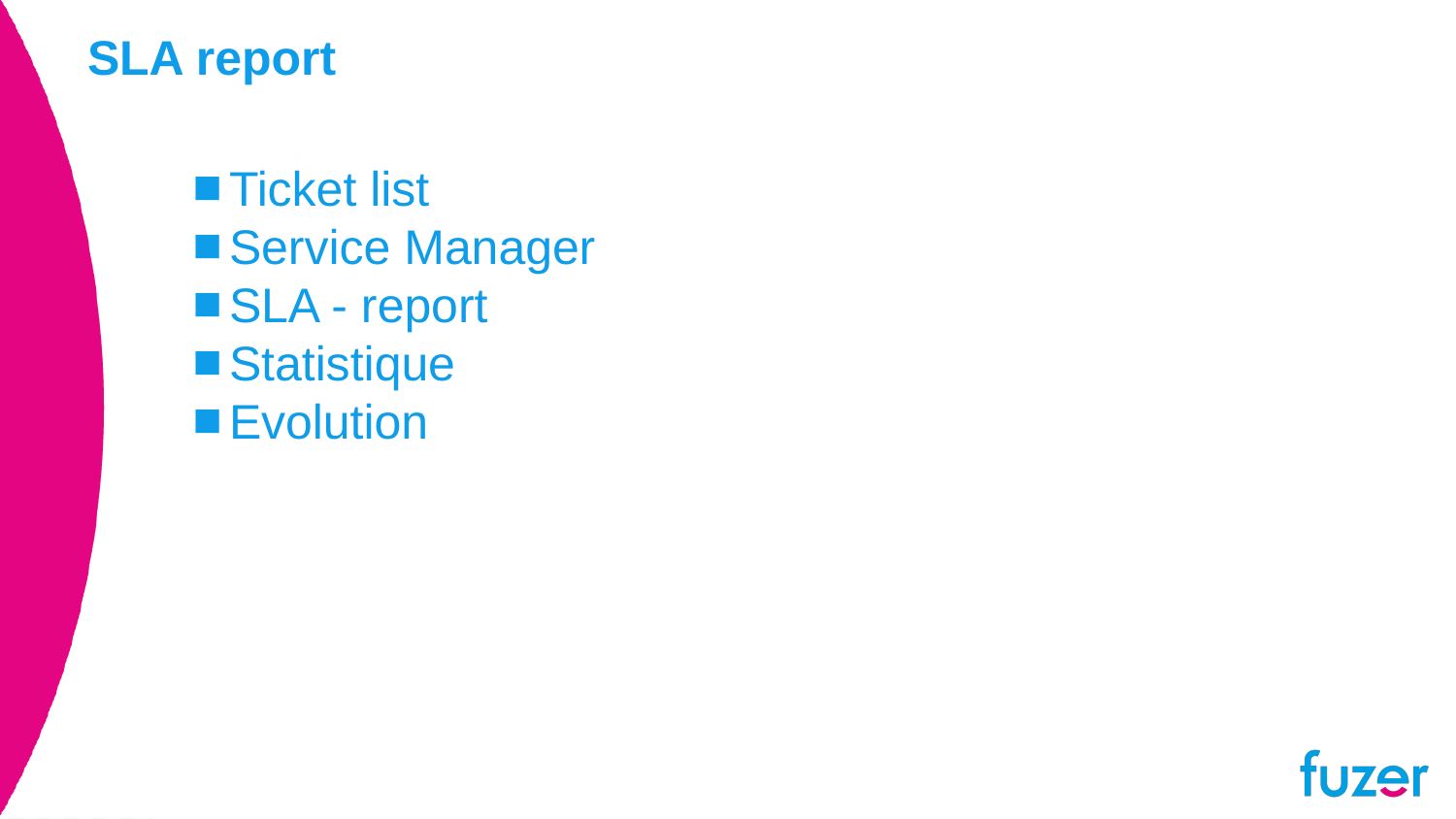

# SLA report
Ticket list
Service Manager
SLA - report
Statistique
Evolution